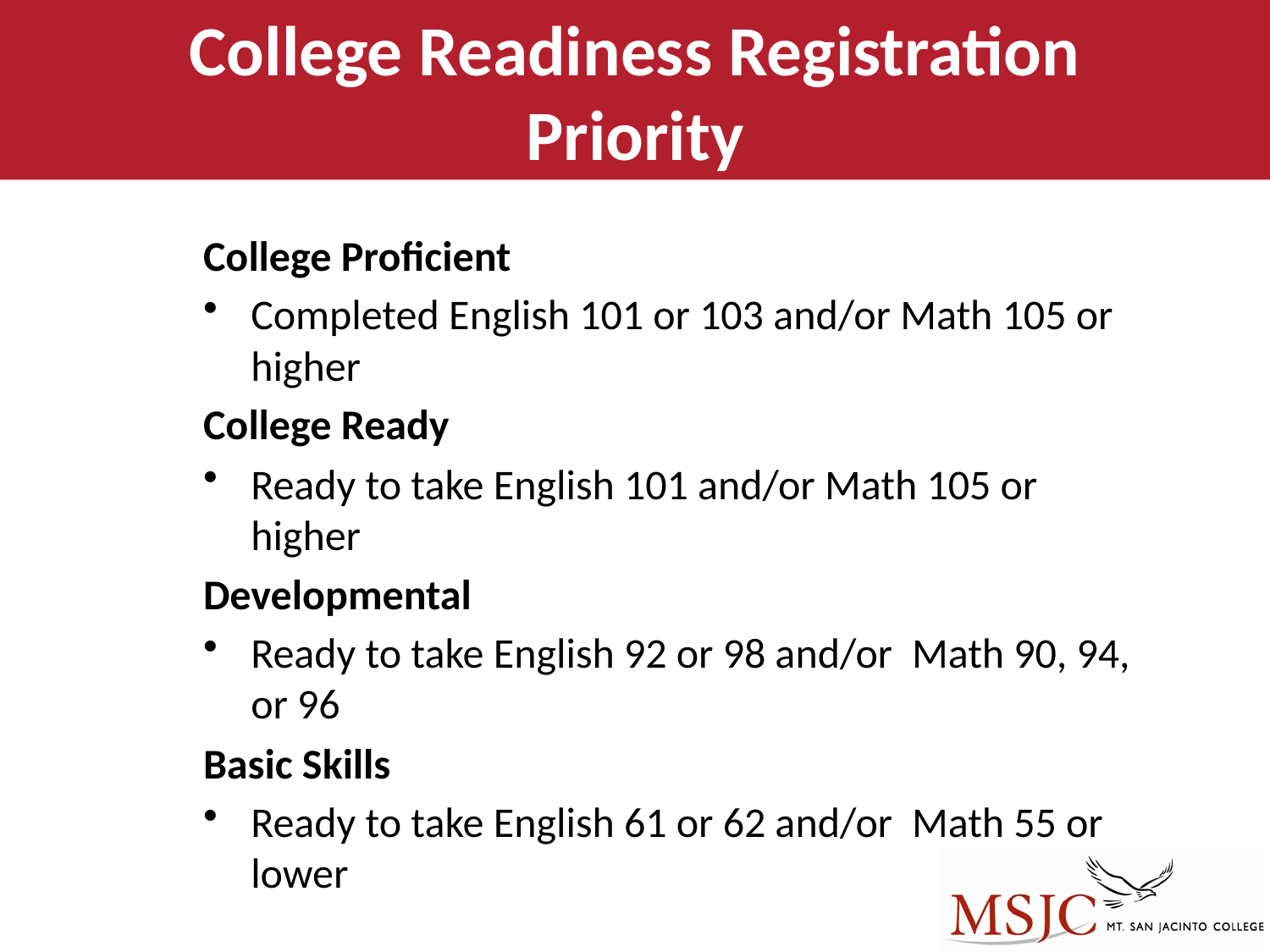

# College Readiness Registration Priority
College Proficient
Completed English 101 or 103 and/or Math 105 or higher
College Ready
Ready to take English 101 and/or Math 105 or higher
Developmental
Ready to take English 92 or 98 and/or  Math 90, 94, or 96
Basic Skills
Ready to take English 61 or 62 and/or  Math 55 or lower